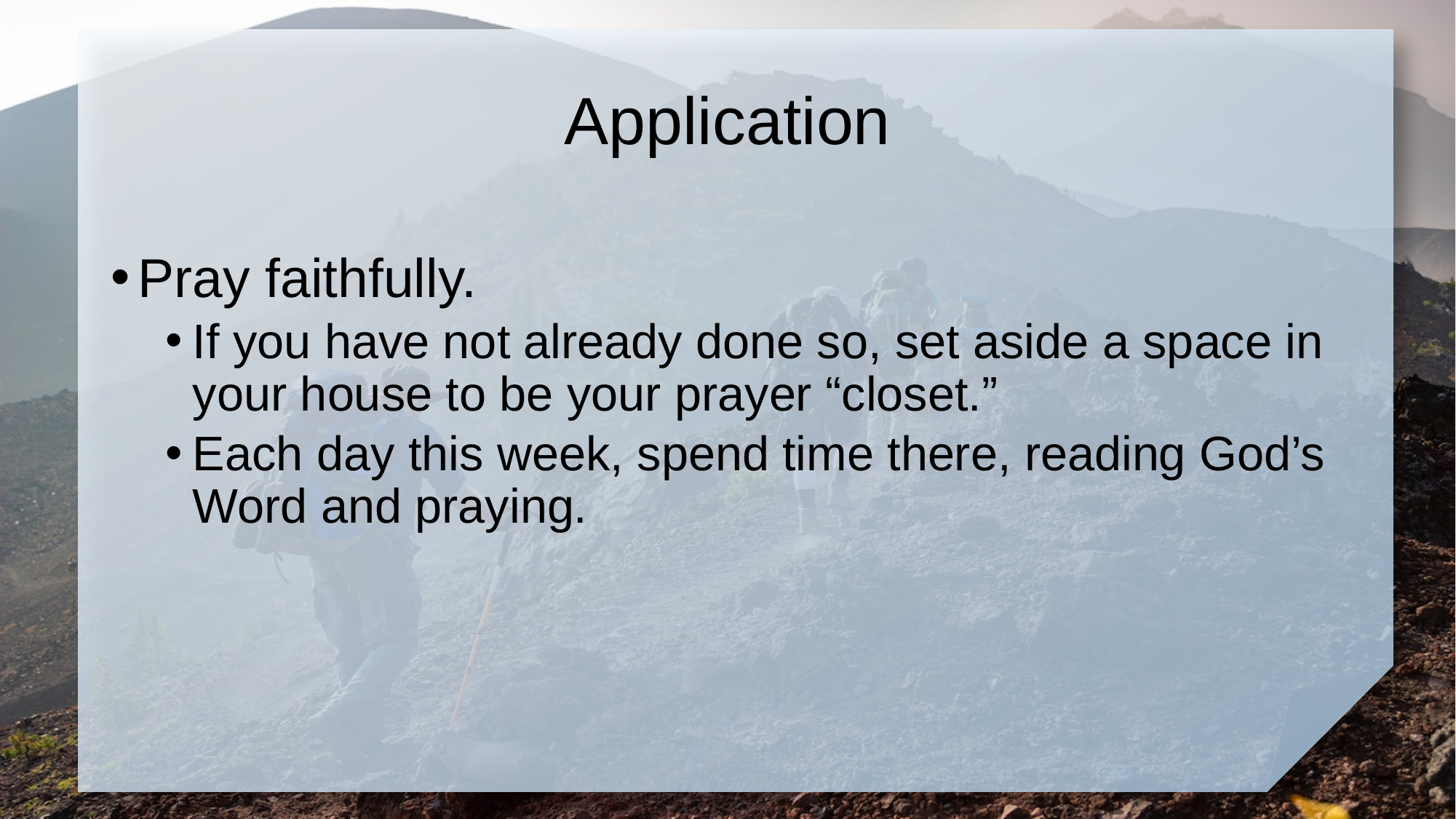

# Application
Pray faithfully.
If you have not already done so, set aside a space in your house to be your prayer “closet.”
Each day this week, spend time there, reading God’s Word and praying.